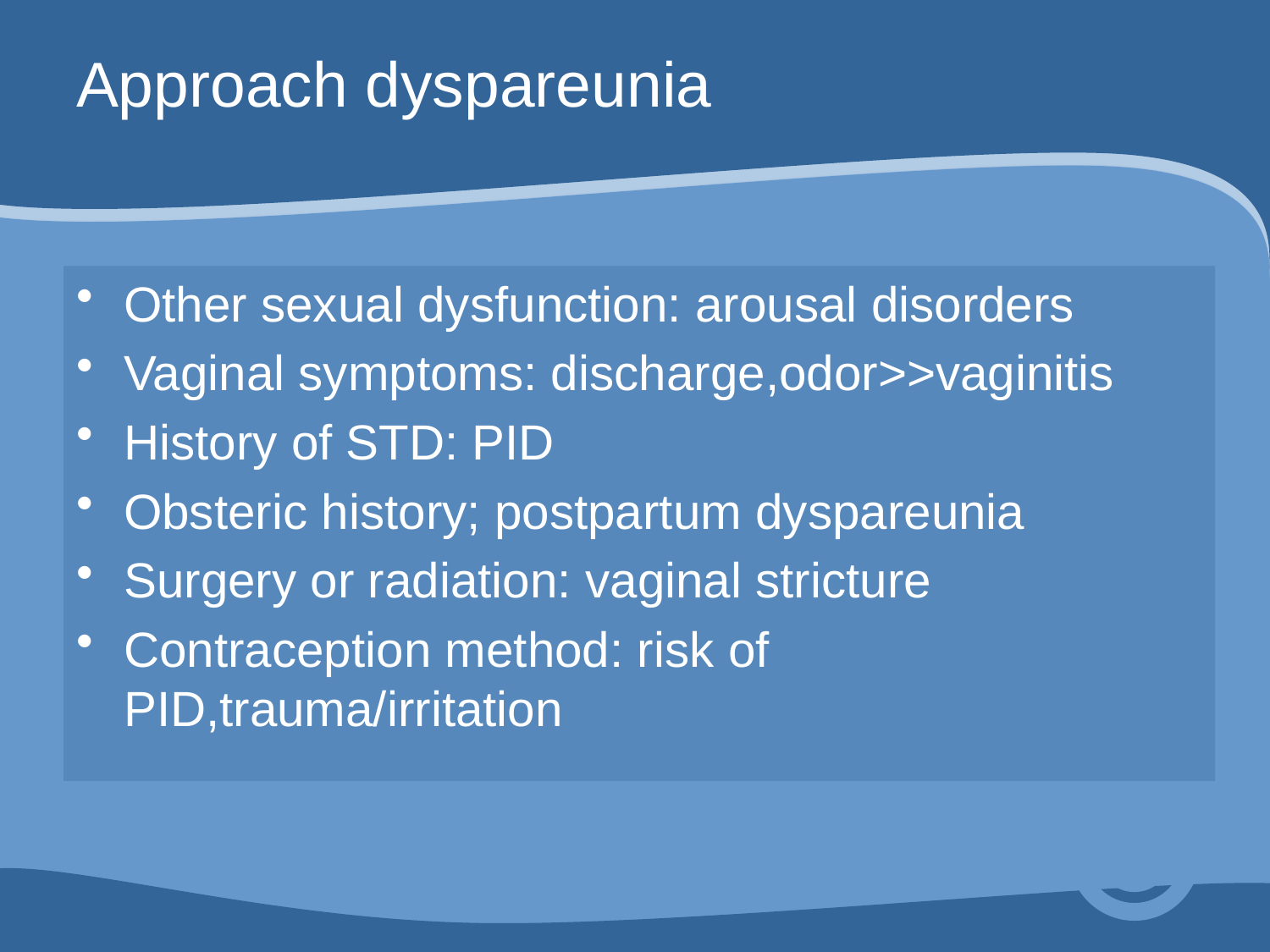

# Approach dyspareunia
Other sexual dysfunction: arousal disorders
Vaginal symptoms: discharge,odor>>vaginitis
History of STD: PID
Obsteric history; postpartum dyspareunia
Surgery or radiation: vaginal stricture
Contraception method: risk of PID,trauma/irritation